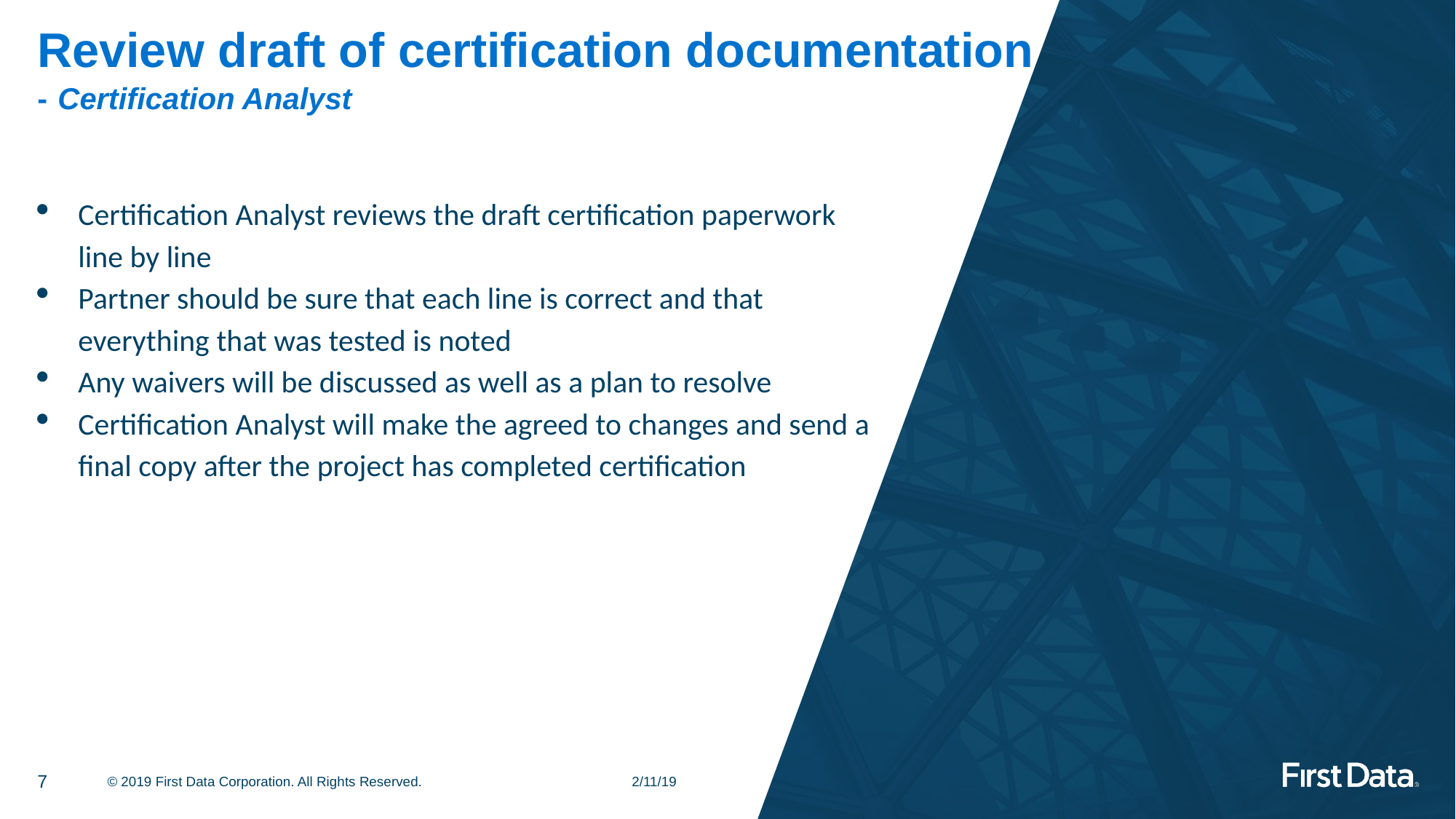

# Review draft of certification documentation  - Certification Analyst
Certification Analyst reviews the draft certification paperwork line by line
Partner should be sure that each line is correct and that everything that was tested is noted
Any waivers will be discussed as well as a plan to resolve
Certification Analyst will make the agreed to changes and send a final copy after the project has completed certification
7
© 2019 First Data Corporation. All Rights Reserved.                                                       2/11/19